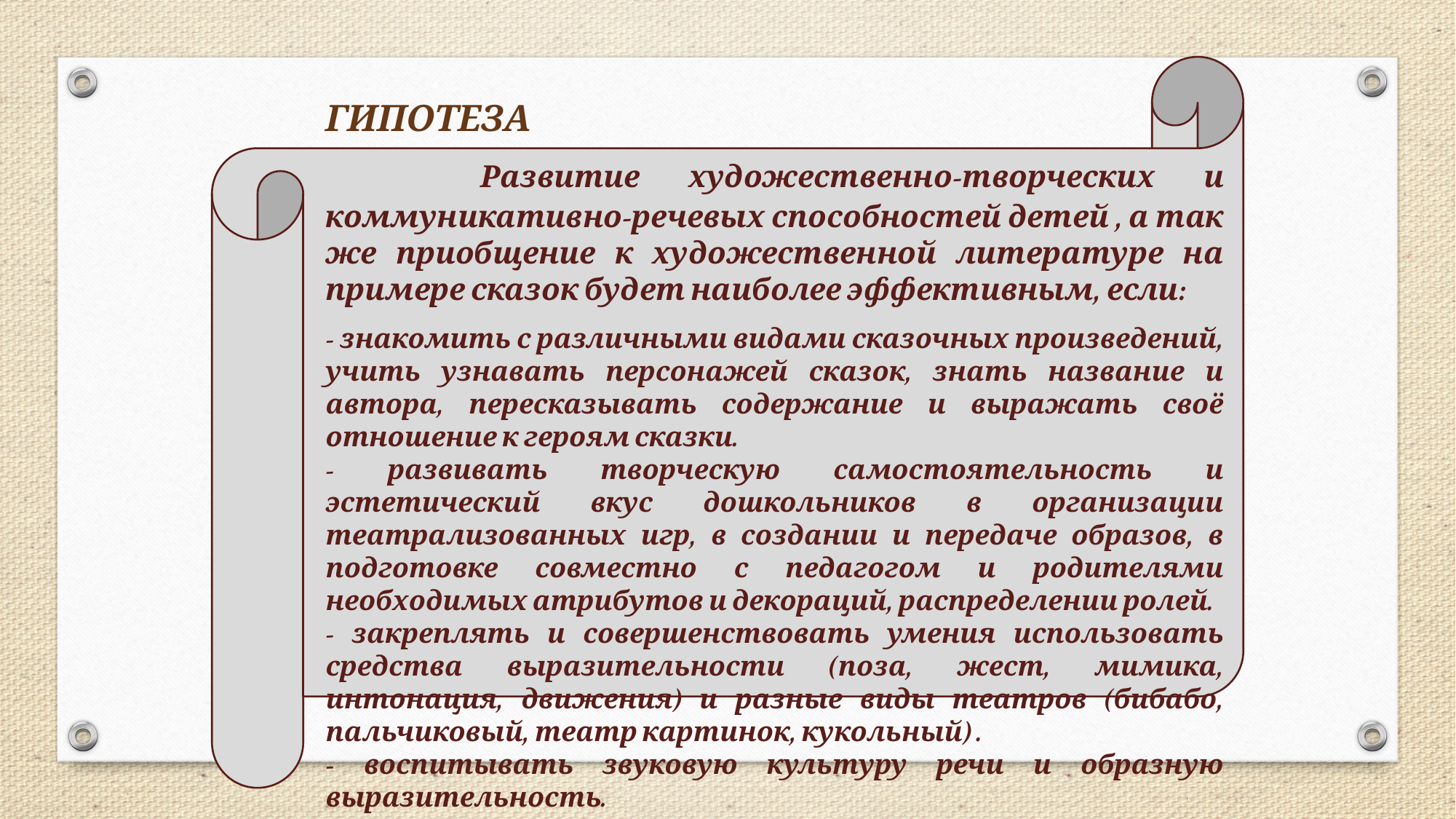

ГИПОТЕЗА
   Развитие художественно-творческих и коммуникативно-речевых способностей детей , а так же приобщение к художественной литературе на примере сказок будет наиболее эффективным, если:

- знакомить с различными видами сказочных произведений, учить узнавать персонажей сказок, знать название и автора, пересказывать содержание и выражать своё отношение к героям сказки.
- развивать творческую самостоятельность и эстетический вкус дошкольников в организации театрализованных игр, в создании и передаче образов, в подготовке совместно с педагогом и родителями необходимых атрибутов и декораций, распределении ролей.
- закреплять и совершенствовать умения использовать средства выразительности (поза, жест, мимика, интонация, движения) и разные виды театров (бибабо, пальчиковый, театр картинок, кукольный) .
- воспитывать звуковую культуру речи и образную выразительность.